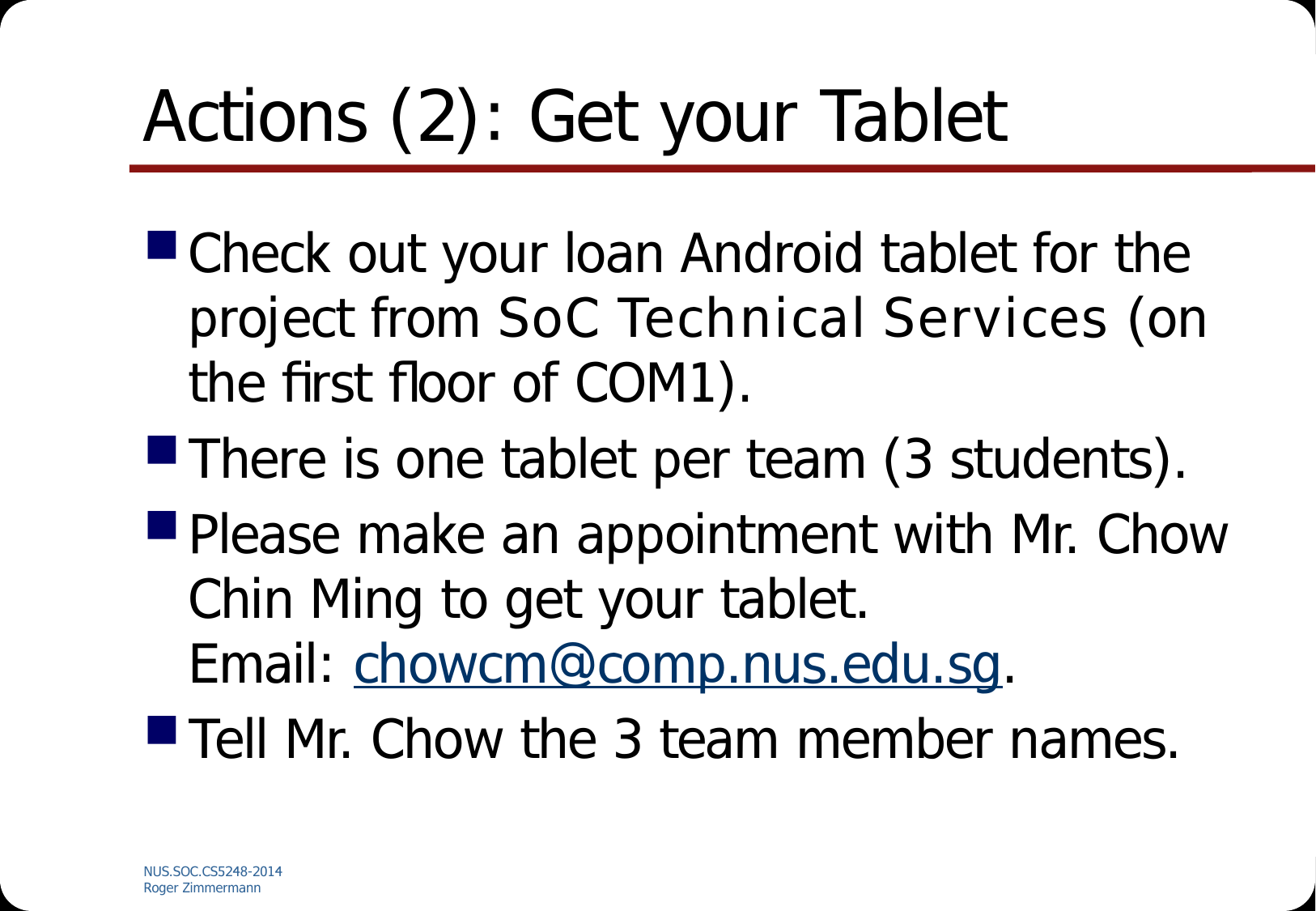

# Actions (2): Get your Tablet
Check out your loan Android tablet for the project from SoC Technical Services (on the first floor of COM1).
There is one tablet per team (3 students).
Please make an appointment with Mr. Chow Chin Ming to get your tablet.
Email: chowcm@comp.nus.edu.sg.
Tell Mr. Chow the 3 team member names.

NUS.SOC.CS5248-2014
Roger Zimmermann